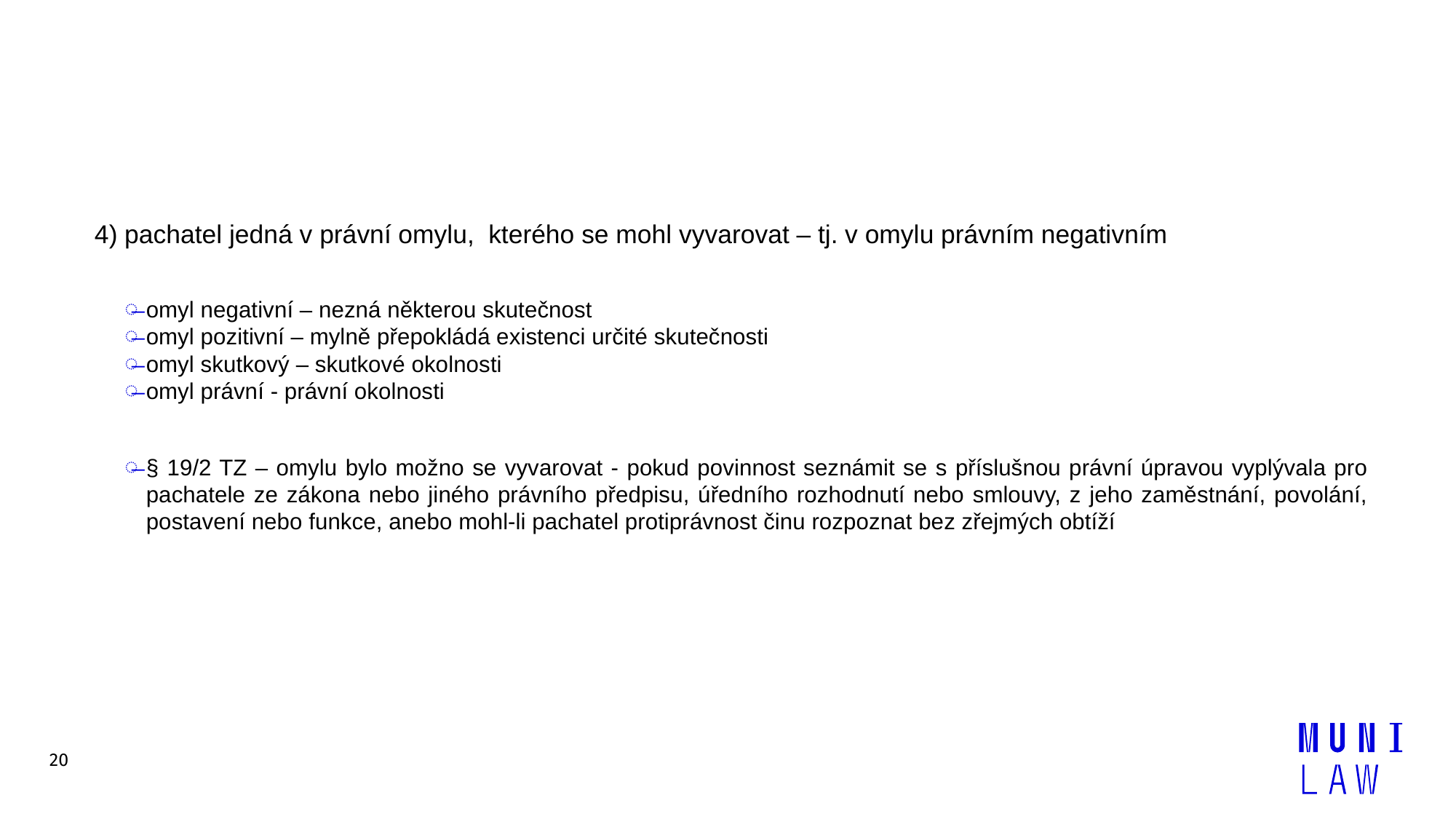

#
4) pachatel jedná v právní omylu,  kterého se mohl vyvarovat – tj. v omylu právním negativním

omyl negativní – nezná některou skutečnost
omyl pozitivní – mylně přepokládá existenci určité skutečnosti
omyl skutkový – skutkové okolnosti
omyl právní - právní okolnosti

§ 19/2 TZ – omylu bylo možno se vyvarovat - pokud povinnost seznámit se s příslušnou právní úpravou vyplývala pro pachatele ze zákona nebo jiného právního předpisu, úředního rozhodnutí nebo smlouvy, z jeho zaměstnání, povolání, postavení nebo funkce, anebo mohl-li pachatel protiprávnost činu rozpoznat bez zřejmých obtíží

20